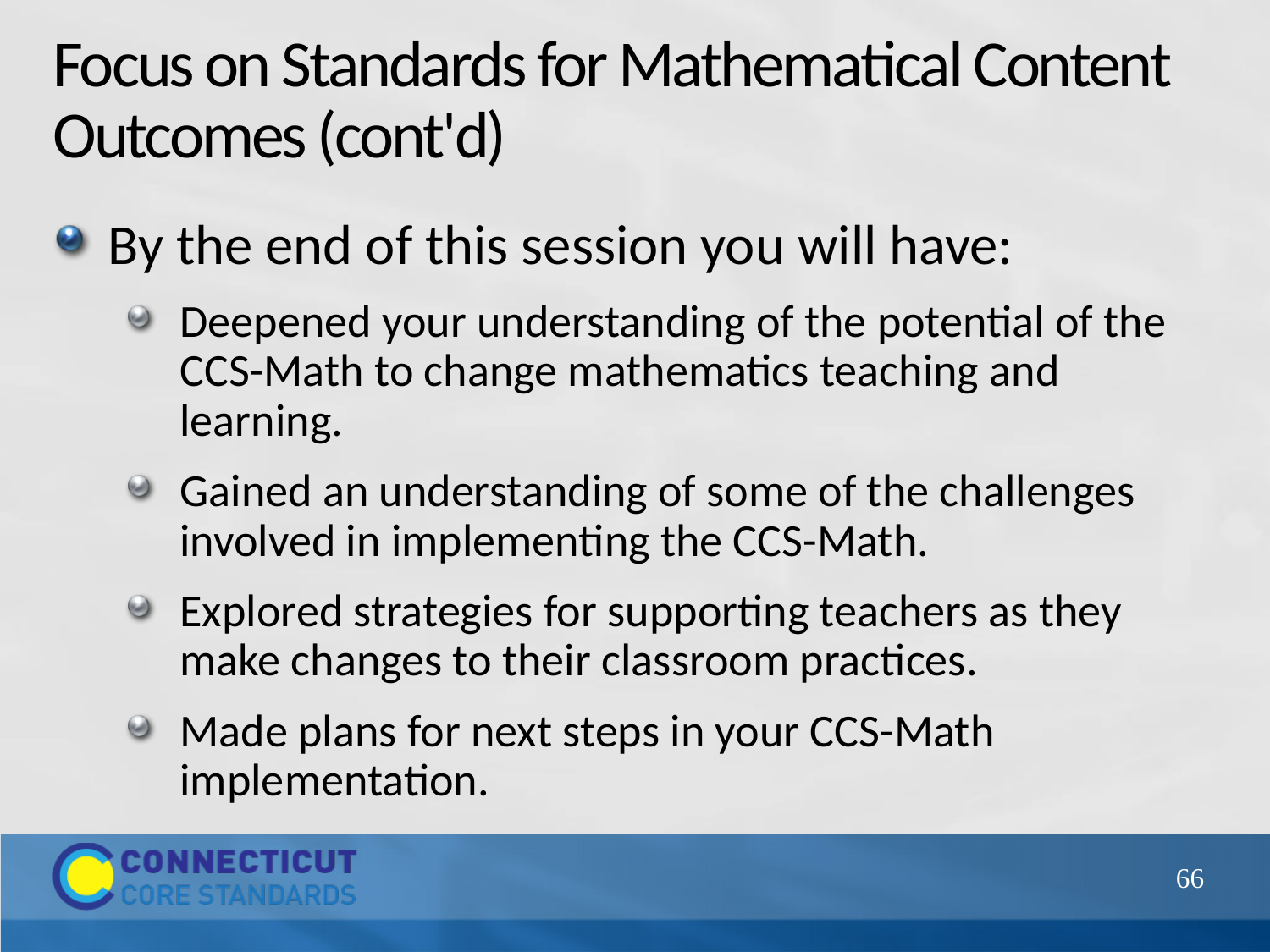

# Focus on Standards for Mathematical Content Outcomes (cont'd)
By the end of this session you will have:
Deepened your understanding of the potential of the CCS-Math to change mathematics teaching and learning.
Gained an understanding of some of the challenges involved in implementing the CCS-Math.
Explored strategies for supporting teachers as they make changes to their classroom practices.
Made plans for next steps in your CCS-Math implementation.

66